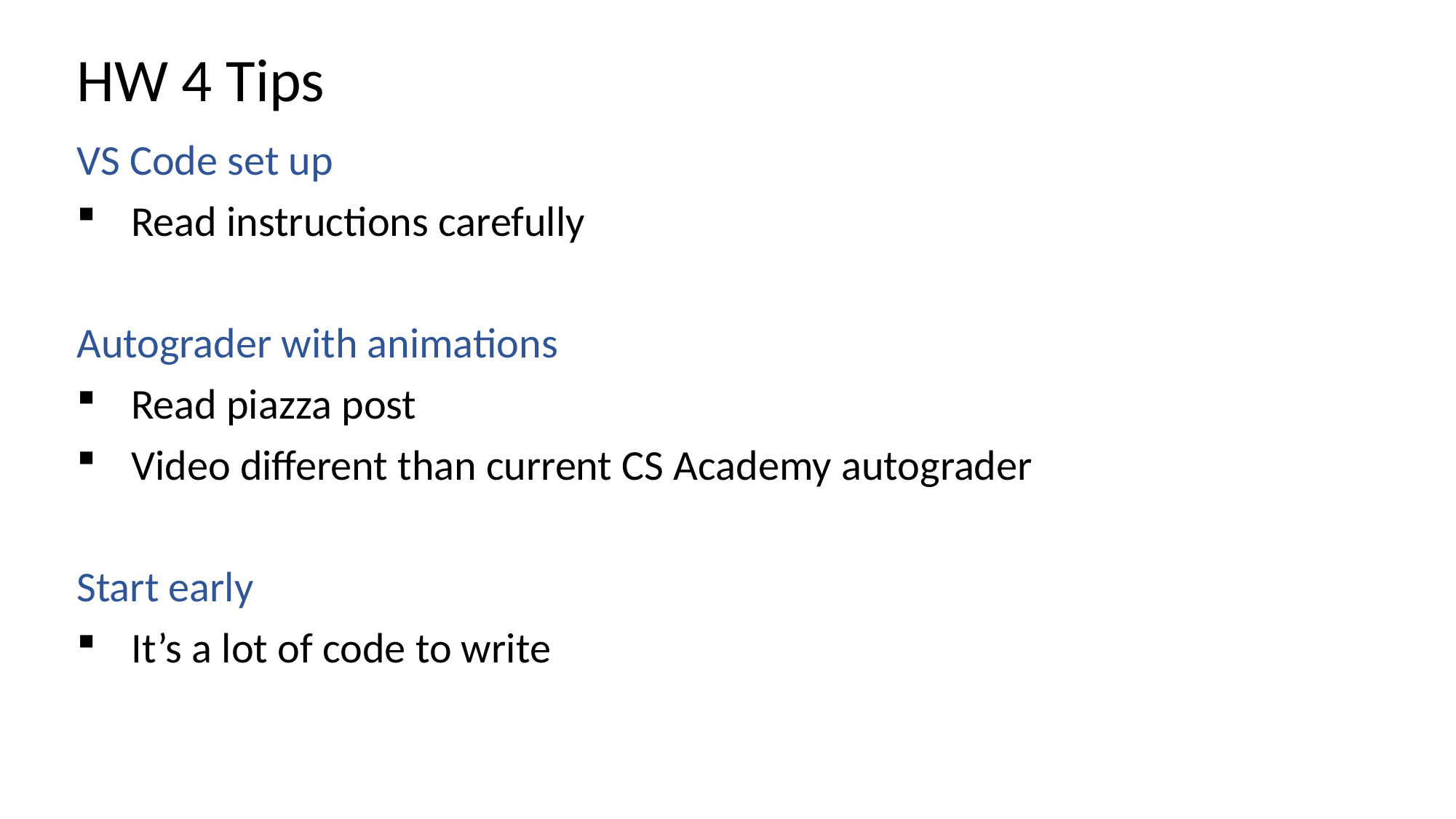

# HW 4 Tips
VS Code set up
Read instructions carefully

Autograder with animations
Read piazza post
Video different than current CS Academy autograder

Start early
It’s a lot of code to write